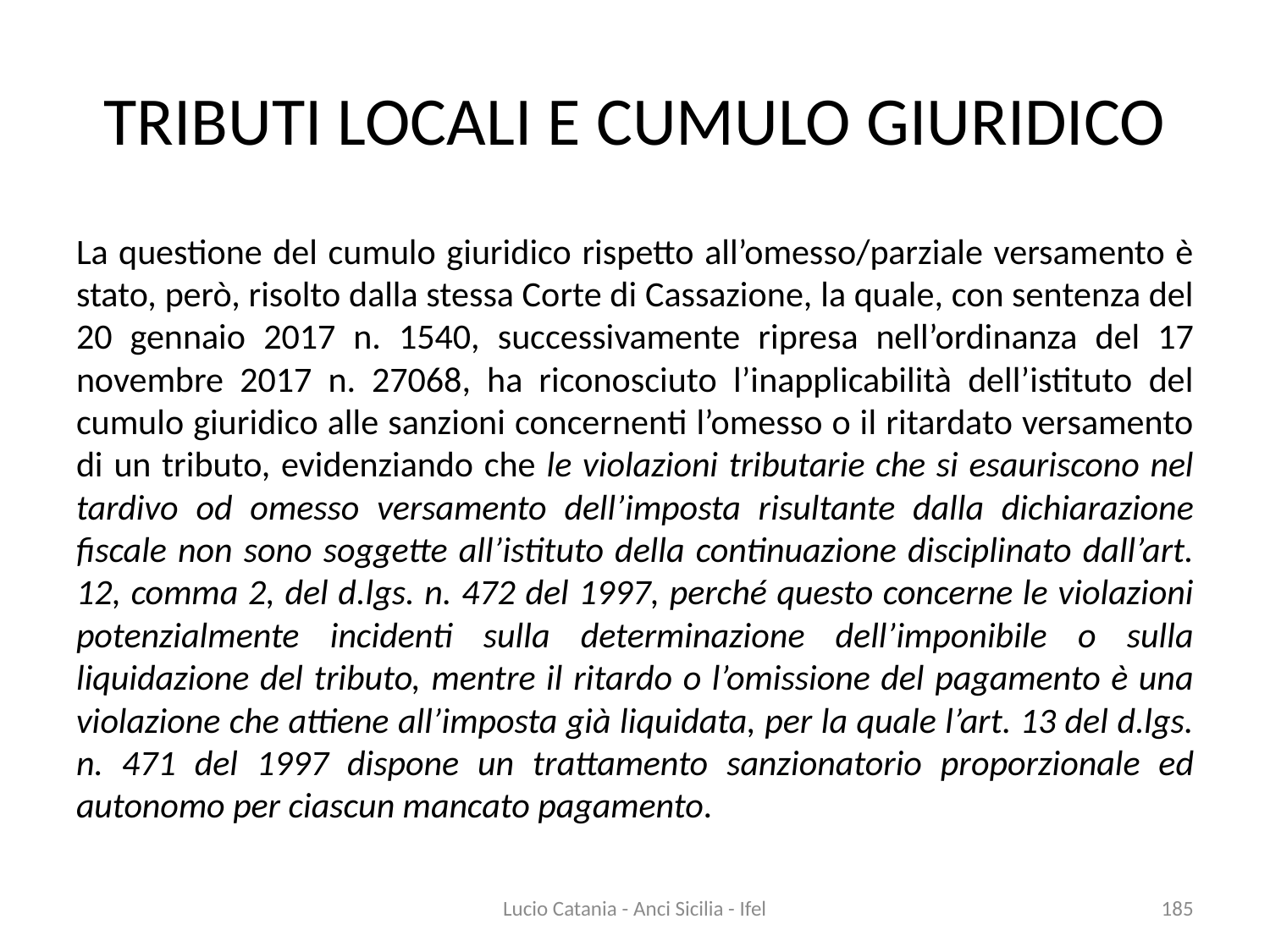

# TRIBUTI LOCALI E CUMULO GIURIDICO
La questione del cumulo giuridico rispetto all’omesso/parziale versamento è stato, però, risolto dalla stessa Corte di Cassazione, la quale, con sentenza del 20 gennaio 2017 n. 1540, successivamente ripresa nell’ordinanza del 17 novembre 2017 n. 27068, ha riconosciuto l’inapplicabilità dell’istituto del cumulo giuridico alle sanzioni concernenti l’omesso o il ritardato versamento di un tributo, evidenziando che le violazioni tributarie che si esauriscono nel tardivo od omesso versamento dell’imposta risultante dalla dichiarazione fiscale non sono soggette all’istituto della continuazione disciplinato dall’art. 12, comma 2, del d.lgs. n. 472 del 1997, perché questo concerne le violazioni potenzialmente incidenti sulla determinazione dell’imponibile o sulla liquidazione del tributo, mentre il ritardo o l’omissione del pagamento è una violazione che attiene all’imposta già liquidata, per la quale l’art. 13 del d.lgs. n. 471 del 1997 dispone un trattamento sanzionatorio proporzionale ed autonomo per ciascun mancato pagamento.
Lucio Catania - Anci Sicilia - Ifel
185